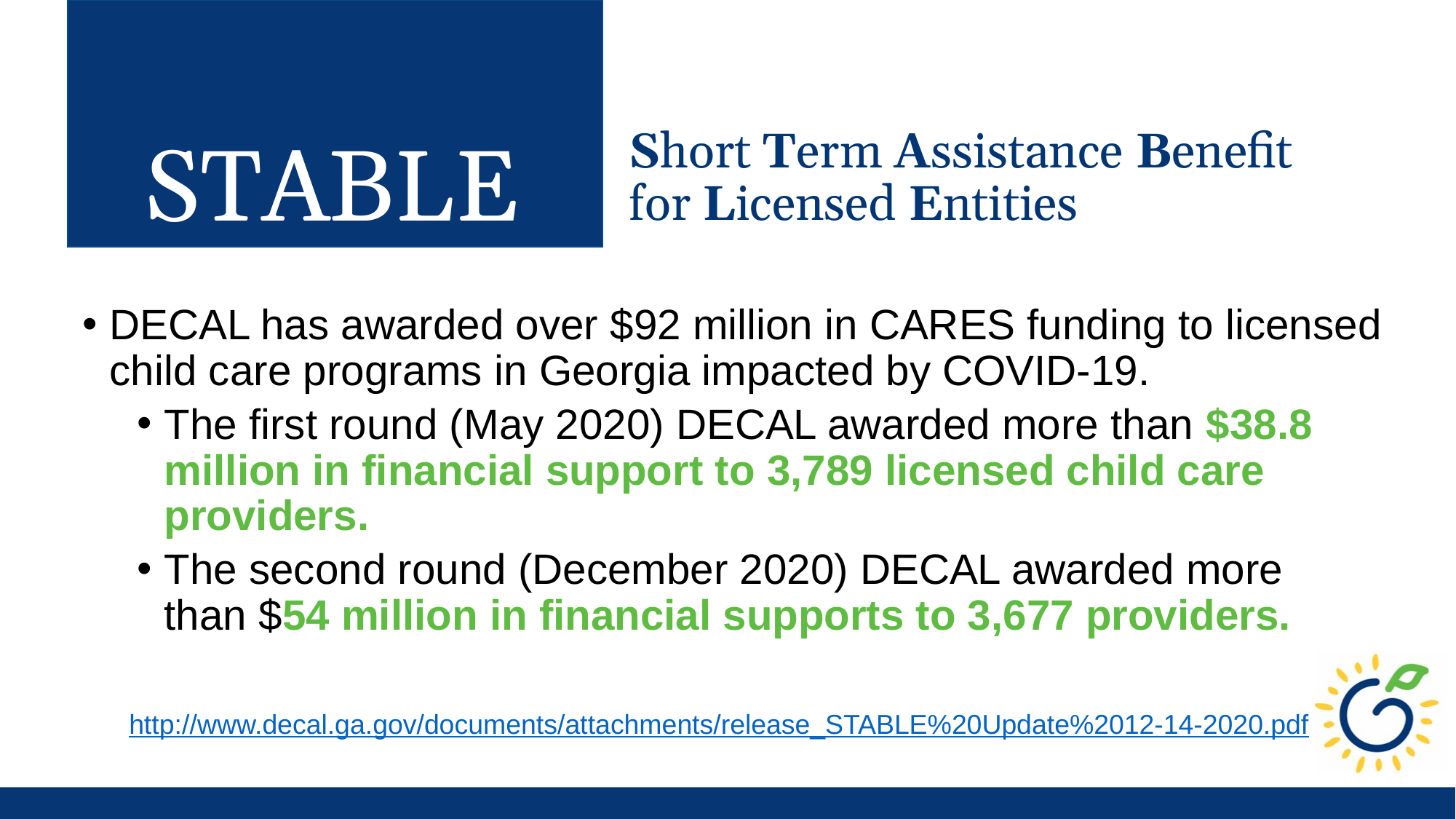

# STABLE
Short Term Assistance Benefit for Licensed Entities
DECAL has awarded over $92 million in CARES funding to licensed child care programs in Georgia impacted by COVID-19.
The first round (May 2020) DECAL awarded more than $38.8 million in financial support to 3,789 licensed child care providers.
The second round (December 2020) DECAL awarded more than $54 million in financial supports to 3,677 providers.

http://www.decal.ga.gov/documents/attachments/release_STABLE%20Update%2012-14-2020.pdf